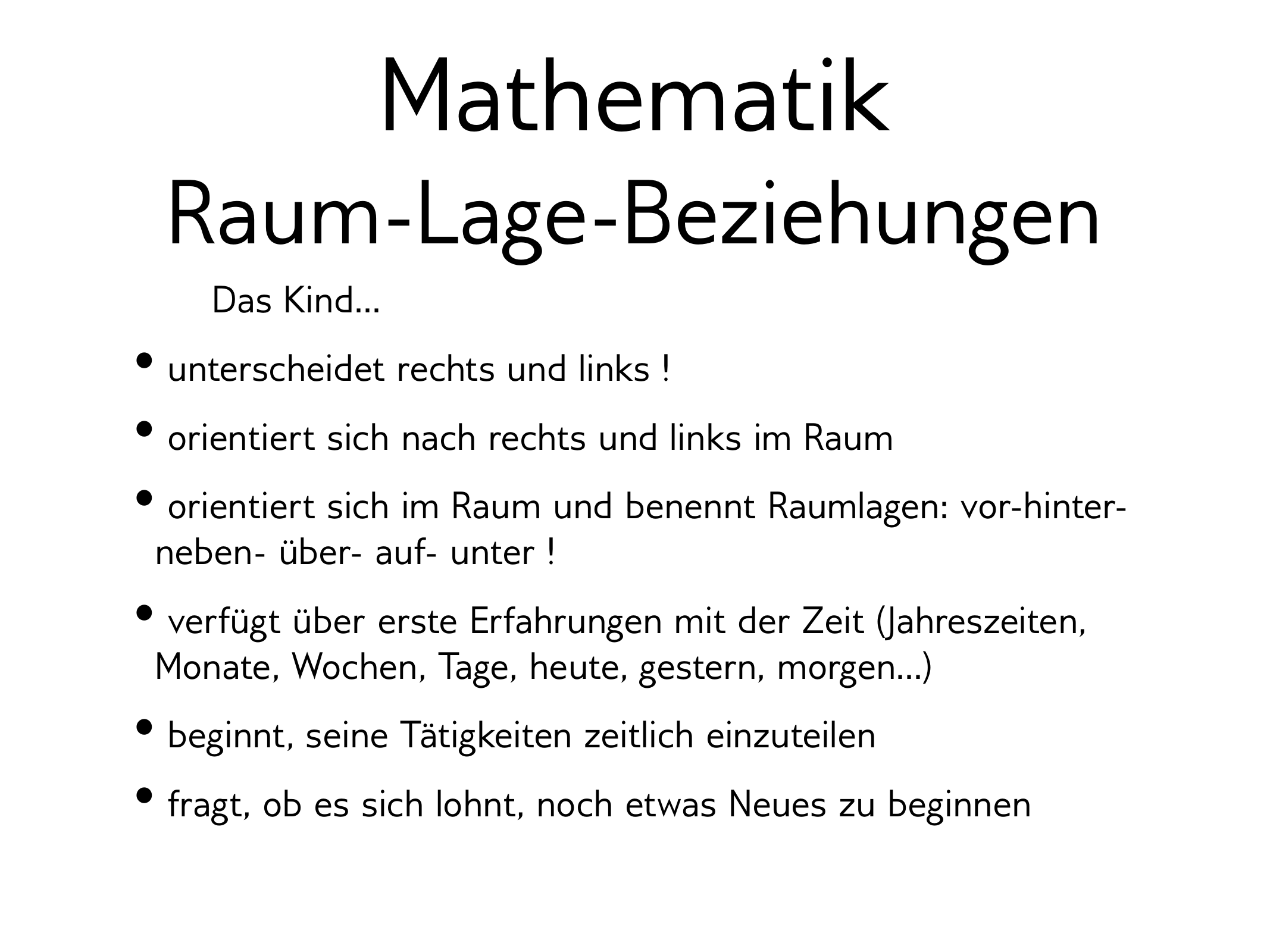

Mathematik
Raum-Lage-Beziehungen
     Das Kind...
 unterscheidet rechts und links !
 orientiert sich nach rechts und links im Raum
 orientiert sich im Raum und benennt Raumlagen: vor-hinter- neben- über- auf- unter !
 verfügt über erste Erfahrungen mit der Zeit (Jahreszeiten, Monate, Wochen, Tage, heute, gestern, morgen...)
 beginnt, seine Tätigkeiten zeitlich einzuteilen
 fragt, ob es sich lohnt, noch etwas Neues zu beginnen